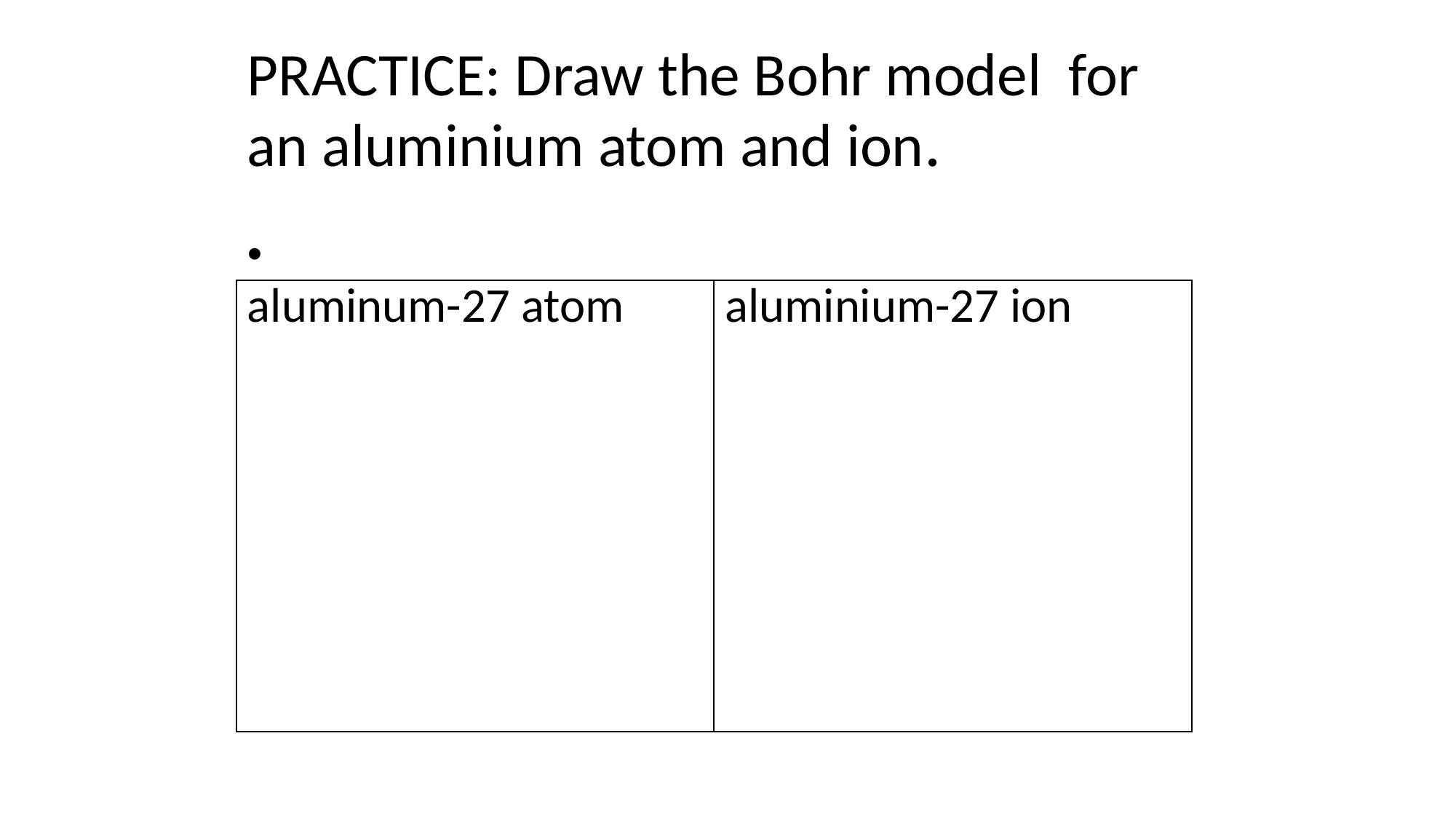

# Practice: Draw the Bohr model  for an aluminium atom and ion.

| aluminum-27 atom | aluminium-27 ion |
| --- | --- |